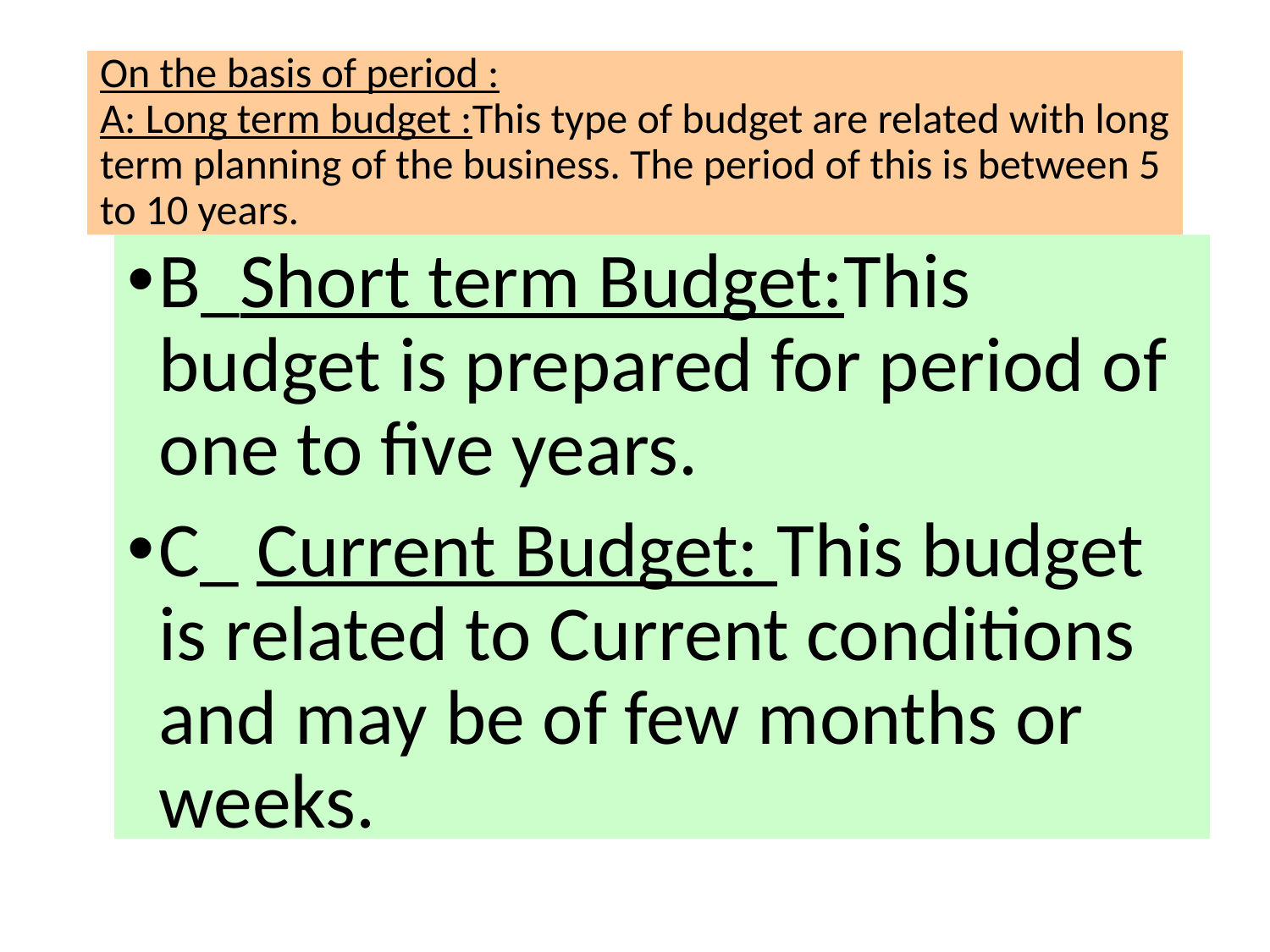

# On the basis of period : A: Long term budget :This type of budget are related with long term planning of the business. The period of this is between 5 to 10 years.
B_Short term Budget:This budget is prepared for period of one to five years.
C_ Current Budget: This budget is related to Current conditions  and may be of few months or weeks.